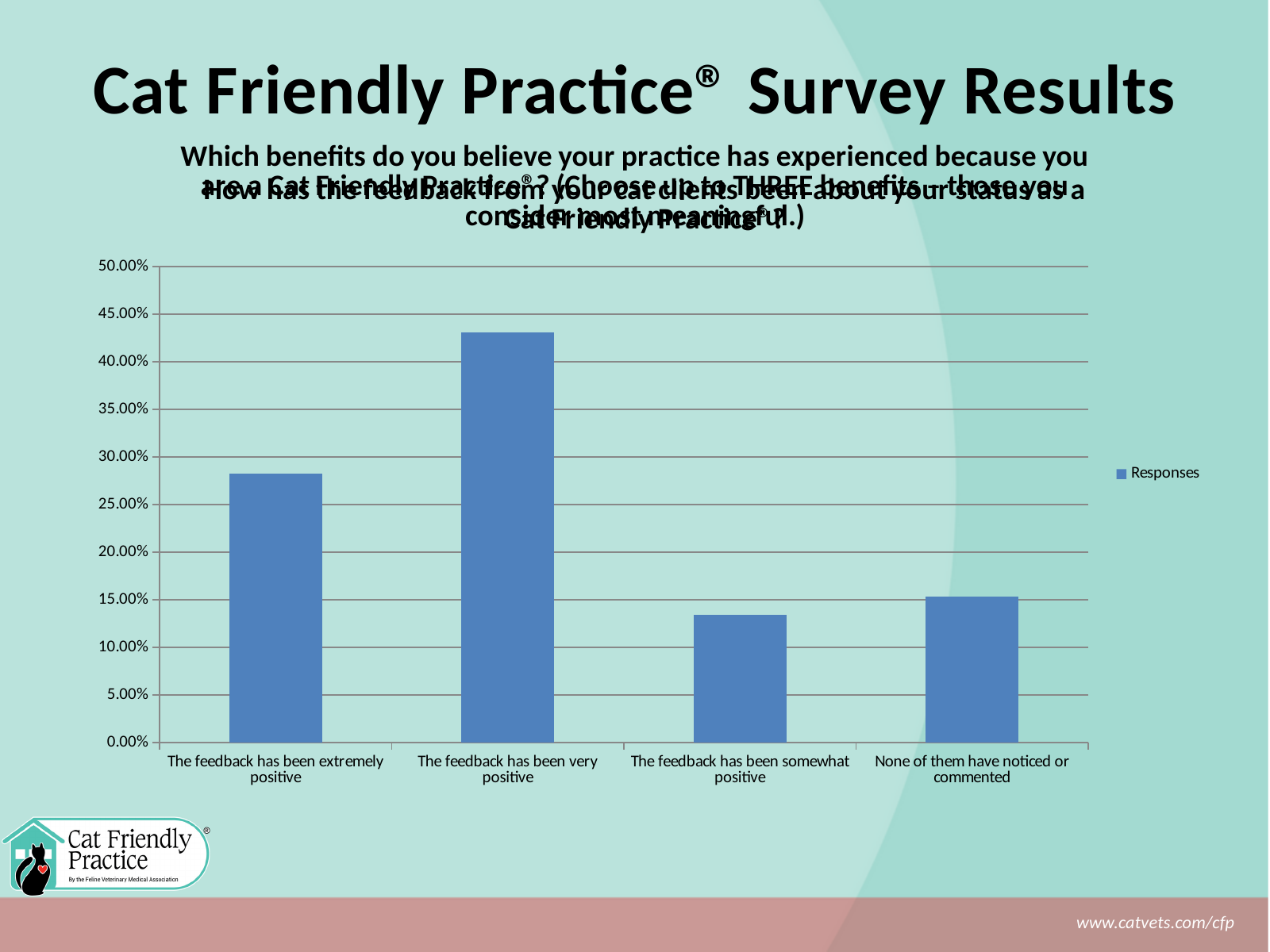

Cat Friendly Practice® Survey Results

### Chart: Which benefits do you believe your practice has experienced because you are a Cat Friendly Practice®? (Choose up to THREE benefits – those you consider most meaningful.)

| Category |
|---|

### Chart: How has the feedback from your cat clients been about your status as a Cat Friendly Practice®?

| Category | Responses |
|---|---|
| The feedback has been extremely positive | 0.2822 |
| The feedback has been very positive | 0.4307 |
| The feedback has been somewhat positive | 0.1337 |
| None of them have noticed or commented | 0.1535 |
www.catvets.com/cfp